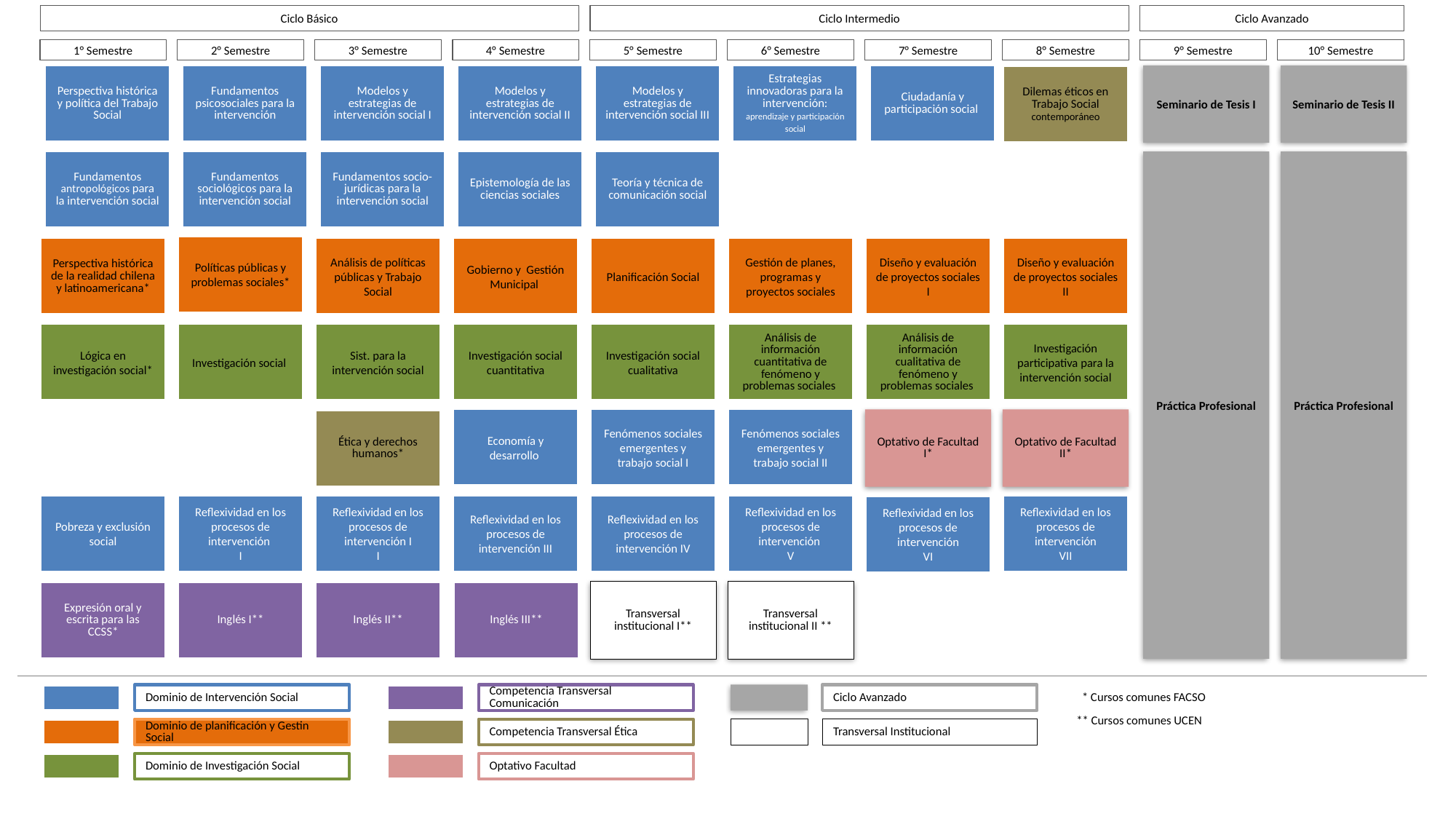

Ciclo Básico
Ciclo Intermedio
Ciclo Avanzado
1° Semestre
2° Semestre
3° Semestre
4° Semestre
5° Semestre
6° Semestre
7° Semestre
8° Semestre
9° Semestre
10° Semestre
Perspectiva histórica y política del Trabajo Social
Fundamentos psicosociales para la intervención
Modelos y estrategias de intervención social I
Modelos y estrategias de intervención social II
Modelos y estrategias de intervención social III
Estrategias innovadoras para la intervención: aprendizaje y participación social
Ciudadanía y participación social
Fundamentos antropológicos para la intervención social
Fundamentos sociológicos para la intervención social
Fundamentos socio-jurídicas para la intervención social
Epistemología de las ciencias sociales
Teoría y técnica de comunicación social
Economía y desarrollo
Fenómenos sociales emergentes y trabajo social I
Fenómenos sociales emergentes y trabajo social II
Pobreza y exclusión social
Reflexividad en los procesos de intervención
I
Reflexividad en los procesos de intervención I
I
Reflexividad en los procesos de intervención III
Reflexividad en los procesos de intervención IV
Reflexividad en los procesos de intervención
V
Reflexividad en los procesos de intervención
VII
Reflexividad en los procesos de intervención
VI

Dominio de Intervención Social
Dilemas éticos en Trabajo Social contemporáneo
Ética y derechos humanos*
Optativo de Facultad I*
Optativo de Facultad II*
Expresión oral y escrita para las CCSS*
Inglés I**
Inglés II**
Inglés III**
Transversal institucional I**
Transversal institucional II **

Competencia Transversal Comunicación
Competencia Transversal Ética

Transversal Institucional

Optativo Facultad
Seminario de Tesis I
Seminario de Tesis II
Práctica Profesional
Práctica Profesional
Ciclo Avanzado

* Cursos comunes FACSO
** Cursos comunes UCEN

Políticas públicas y problemas sociales*
Perspectiva histórica de la realidad chilena y latinoamericana*
Análisis de políticas públicas y Trabajo Social
Gobierno y  Gestión Municipal
Planificación Social
Gestión de planes, programas y proyectos sociales
Diseño y evaluación de proyectos sociales I
Diseño y evaluación de proyectos sociales II
Dominio de planificación y Gestin Social

Lógica en investigación social*
Investigación social
Sist. para la intervención social
Investigación social cuantitativa
Investigación social cualitativa
Análisis de información cuantitativa de fenómeno y problemas sociales
Análisis de información cualitativa de fenómeno y problemas sociales
Investigación participativa para la intervención social

Dominio de Investigación Social

Pobreza y exclusión social